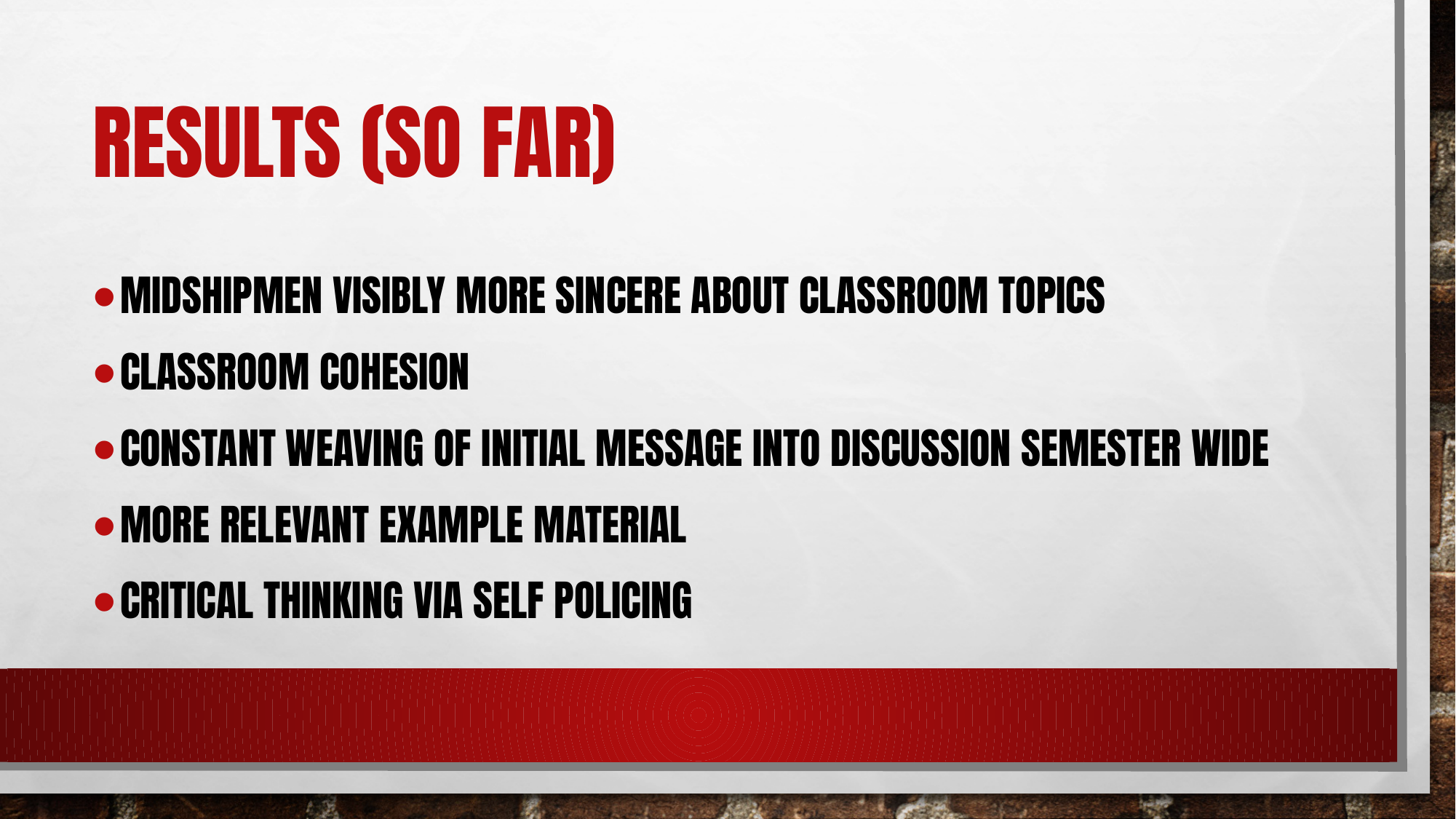

# Results (so far)
Midshipmen visibly more sincere about classroom topics
Classroom cohesion
Constant weaving of initial message into discussion semester wide
More relevant example material
Critical thinking via self policing